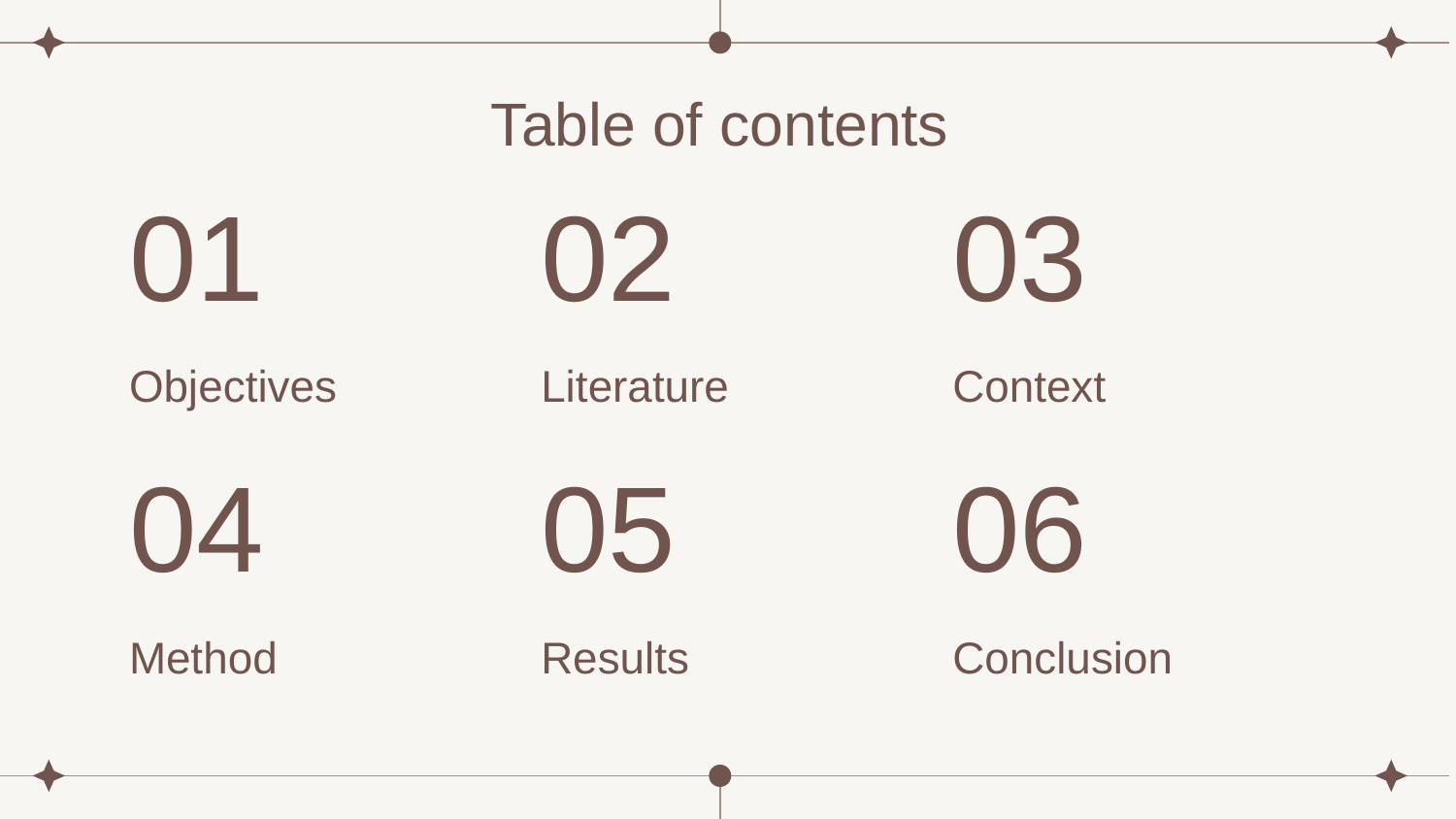

# Table of contents
01
02
03
Objectives
Literature
Context
06
05
04
Method
Results
Conclusion